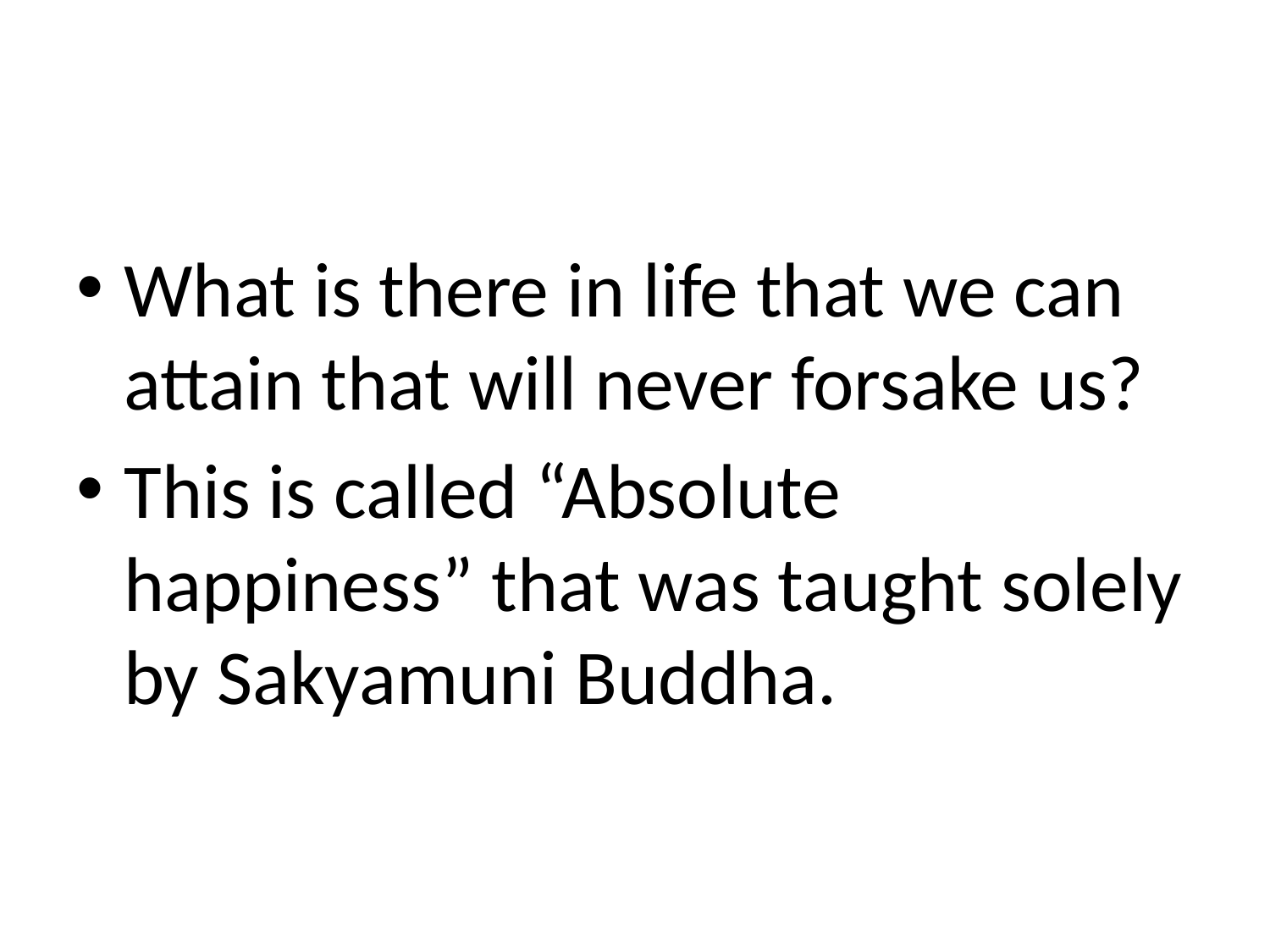

What is there in life that we can attain that will never forsake us?
This is called “Absolute happiness” that was taught solely by Sakyamuni Buddha.